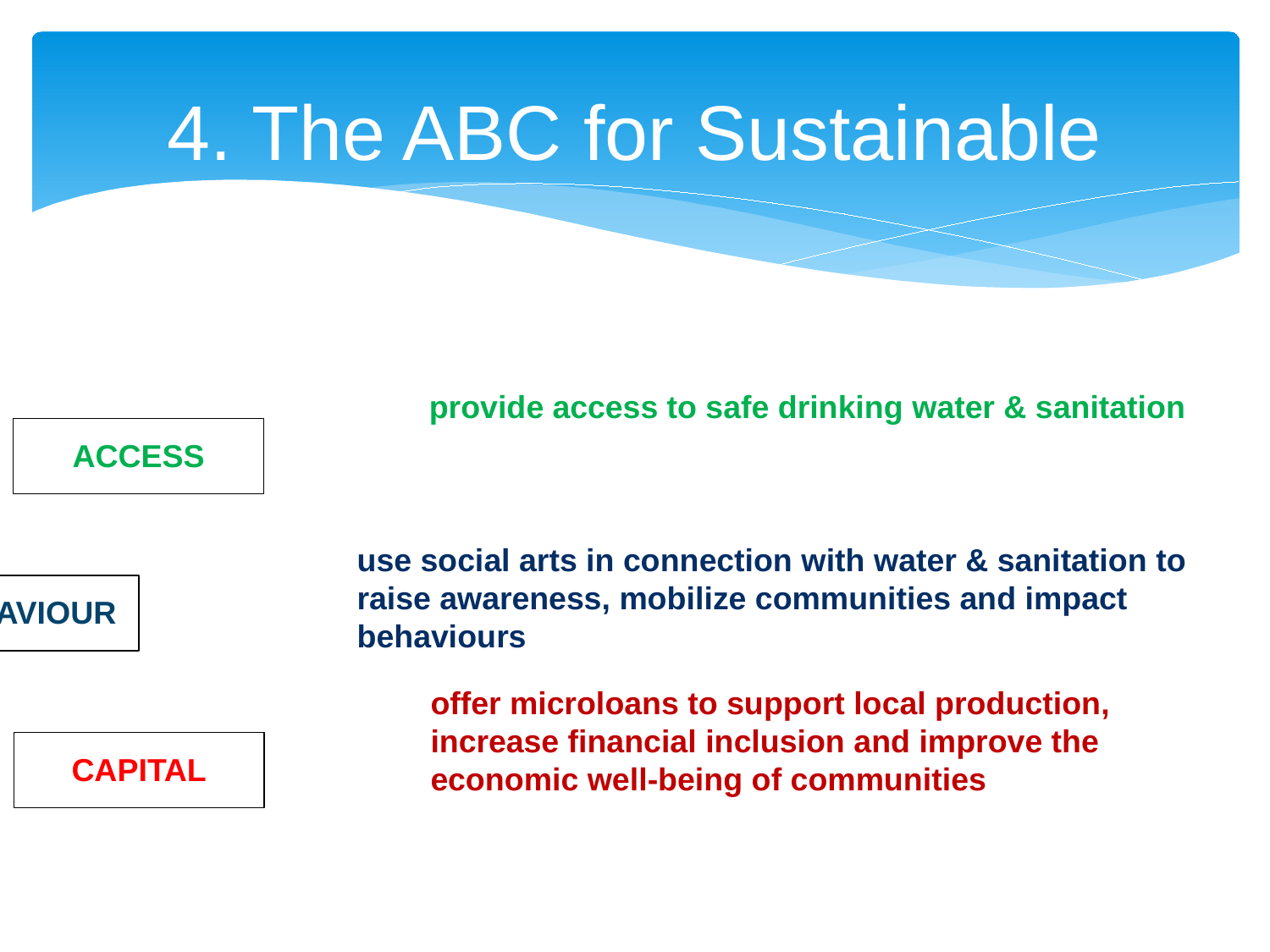

# 4. The ABC for Sustainable
ACCESS
  BEHAVIOUR
CAPITAL
provide access to safe drinking water & sanitation
use social arts in connection with water & sanitation to raise awareness, mobilize communities and impact behaviours
offer microloans to support local production, increase financial inclusion and improve the economic well-being of communities